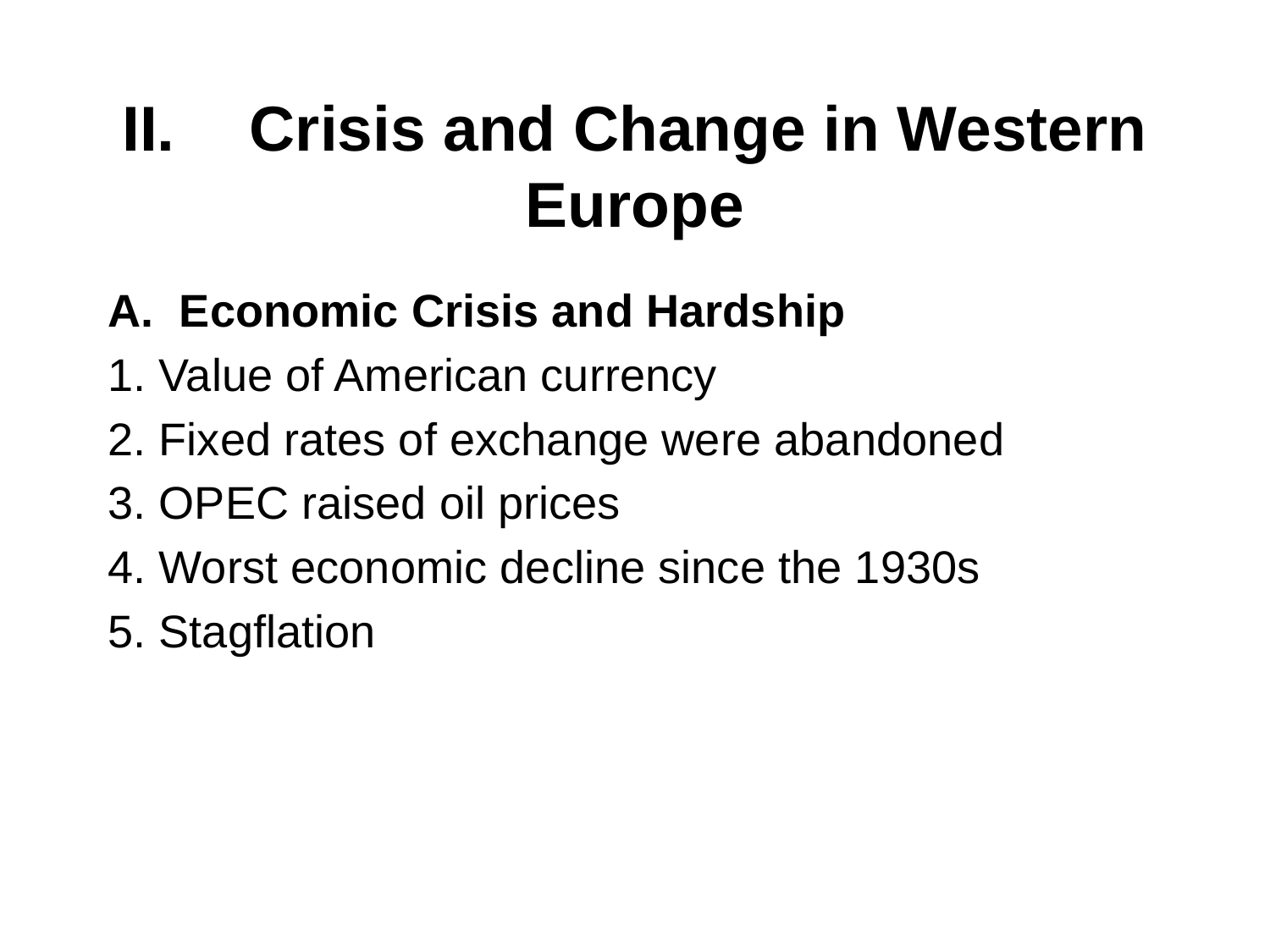

# II. 	Crisis and Change in Western Europe
Economic Crisis and Hardship
1. Value of American currency
2. Fixed rates of exchange were abandoned
3. OPEC raised oil prices
4. Worst economic decline since the 1930s
5. Stagflation